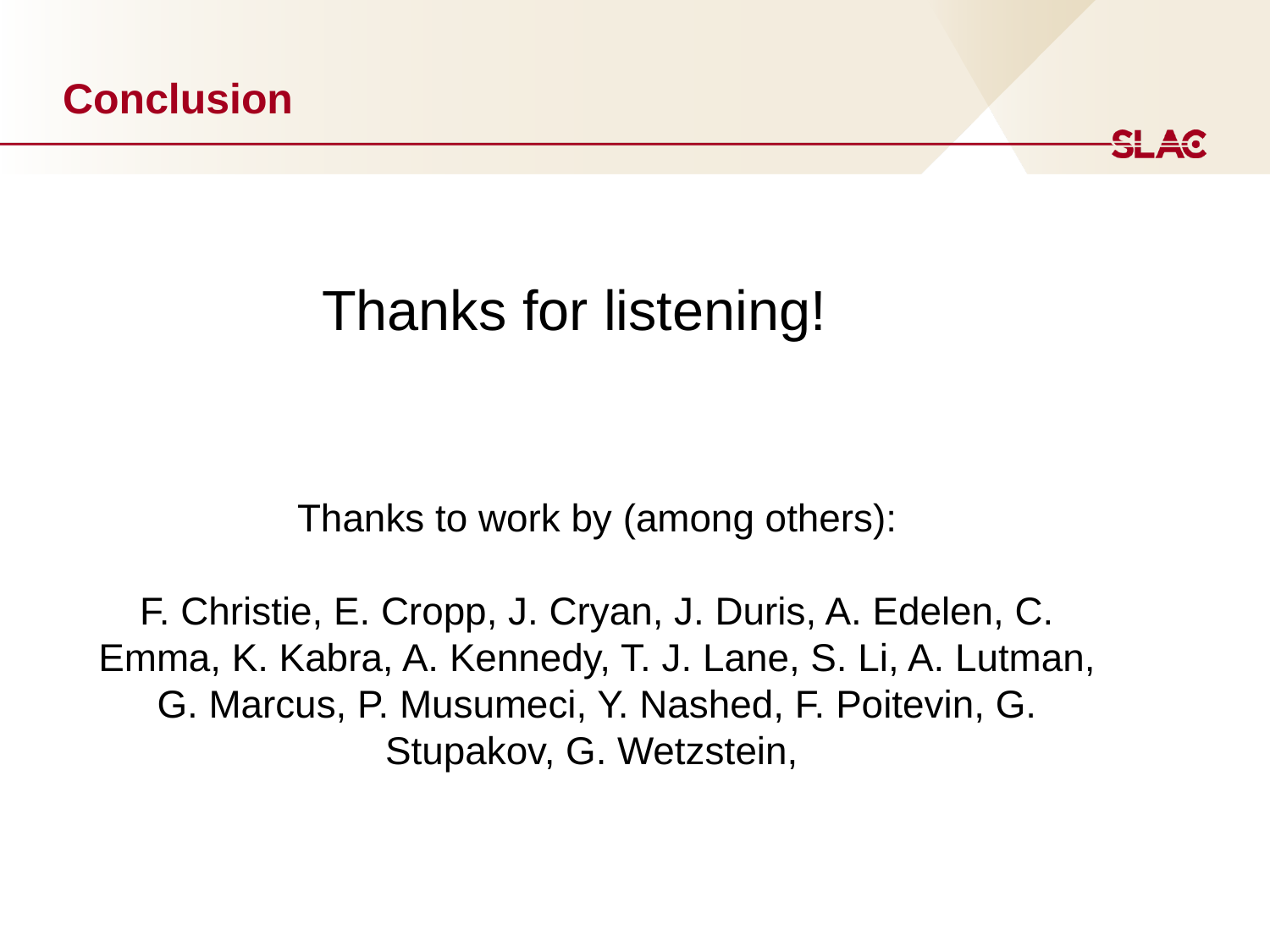

# Conclusion
Thanks for listening!
Thanks to work by (among others):

F. Christie, E. Cropp, J. Cryan, J. Duris, A. Edelen, C. Emma, K. Kabra, A. Kennedy, T. J. Lane, S. Li, A. Lutman, G. Marcus, P. Musumeci, Y. Nashed, F. Poitevin, G. Stupakov, G. Wetzstein,